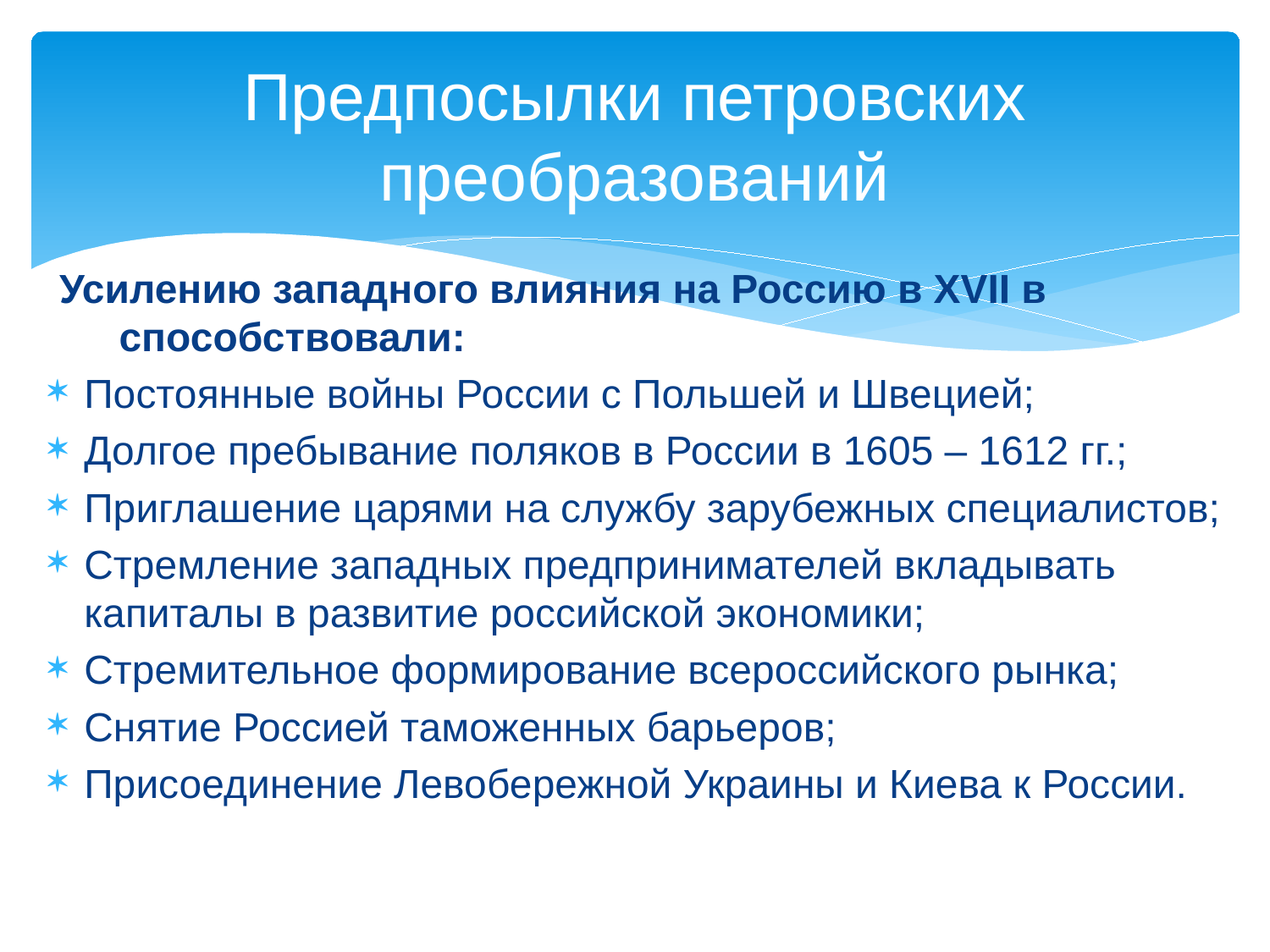

# Предпосылки петровских преобразований
Усилению западного влияния на Россию в XVII в способствовали:
Постоянные войны России с Польшей и Швецией;
Долгое пребывание поляков в России в 1605 – 1612 гг.;
Приглашение царями на службу зарубежных специалистов;
Стремление западных предпринимателей вкладывать капиталы в развитие российской экономики;
Стремительное формирование всероссийского рынка;
Снятие Россией таможенных барьеров;
Присоединение Левобережной Украины и Киева к России.